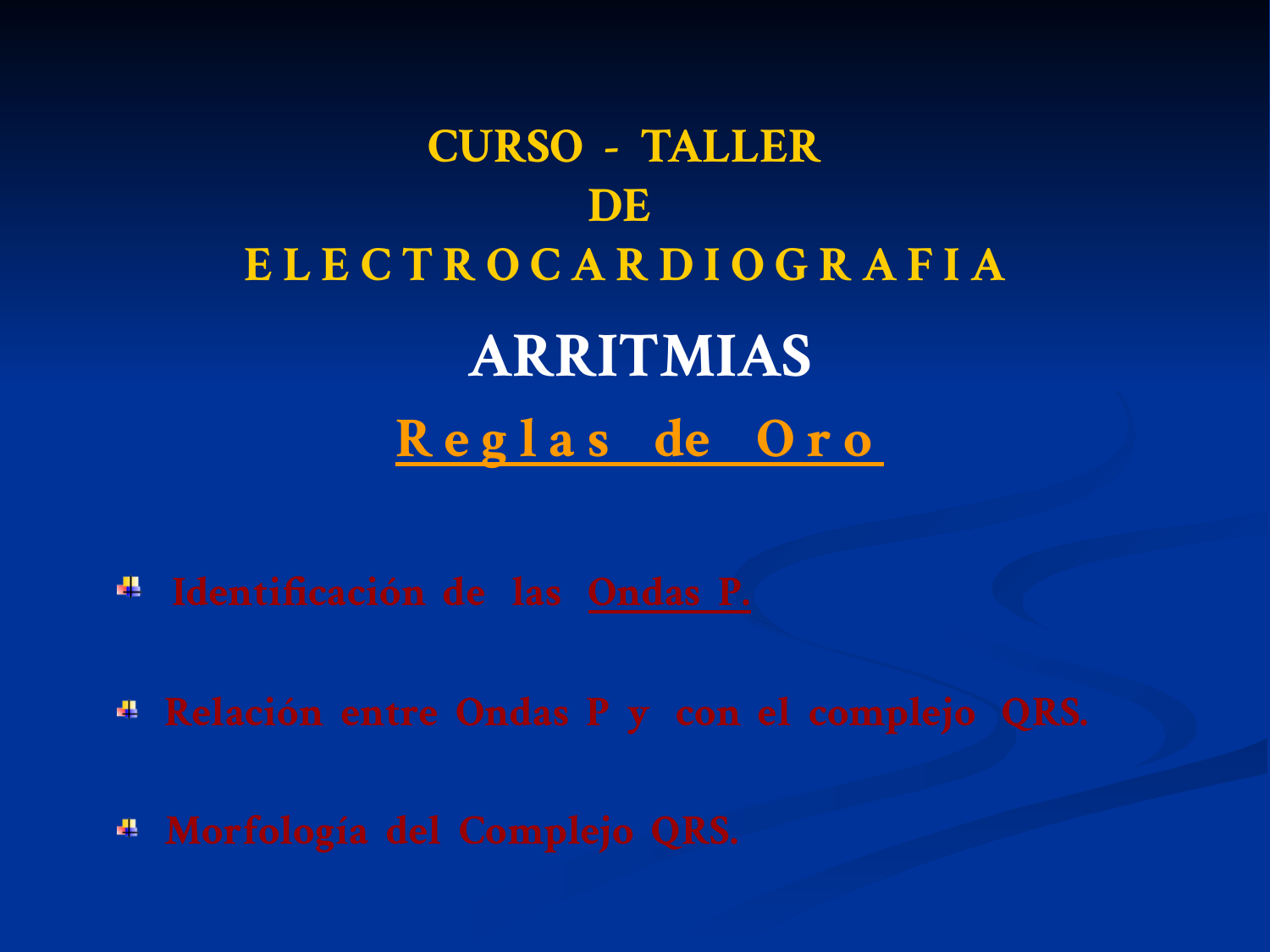

# CURSO  -  TALLER DE E L E C T R O C A R D I O G R A F I A
ARRITMIAS
R e g l a s    de    O r o

   Identificación  de   las   Ondas  P.

   Relación  entre  Ondas  P  y   con  el  complejo   QRS.

   Morfología  del  Complejo  QRS.